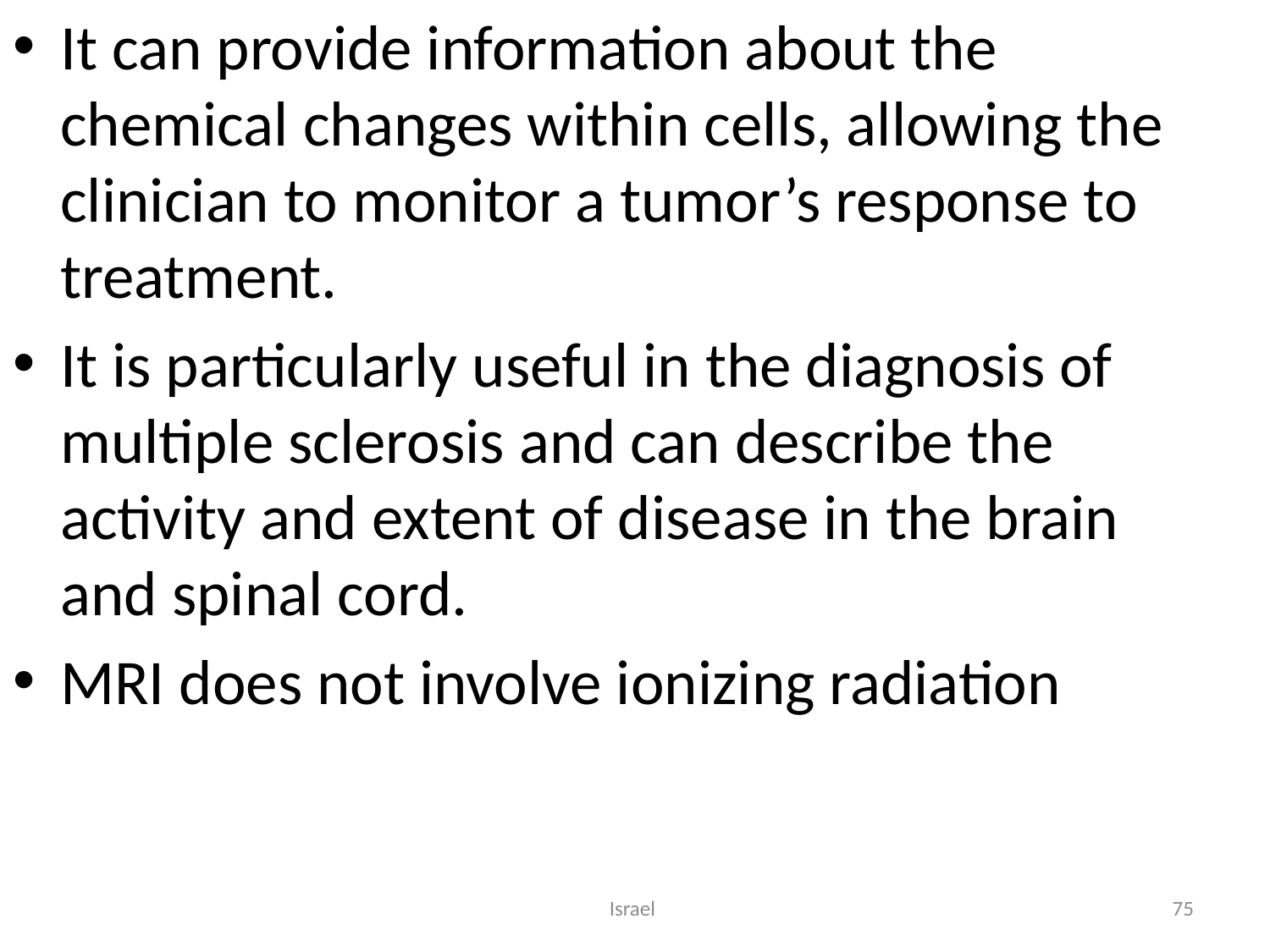

It can provide information about the chemical changes within cells, allowing the clinician to monitor a tumor’s response to treatment.
It is particularly useful in the diagnosis of multiple sclerosis and can describe the activity and extent of disease in the brain and spinal cord.
MRI does not involve ionizing radiation
Israel
75